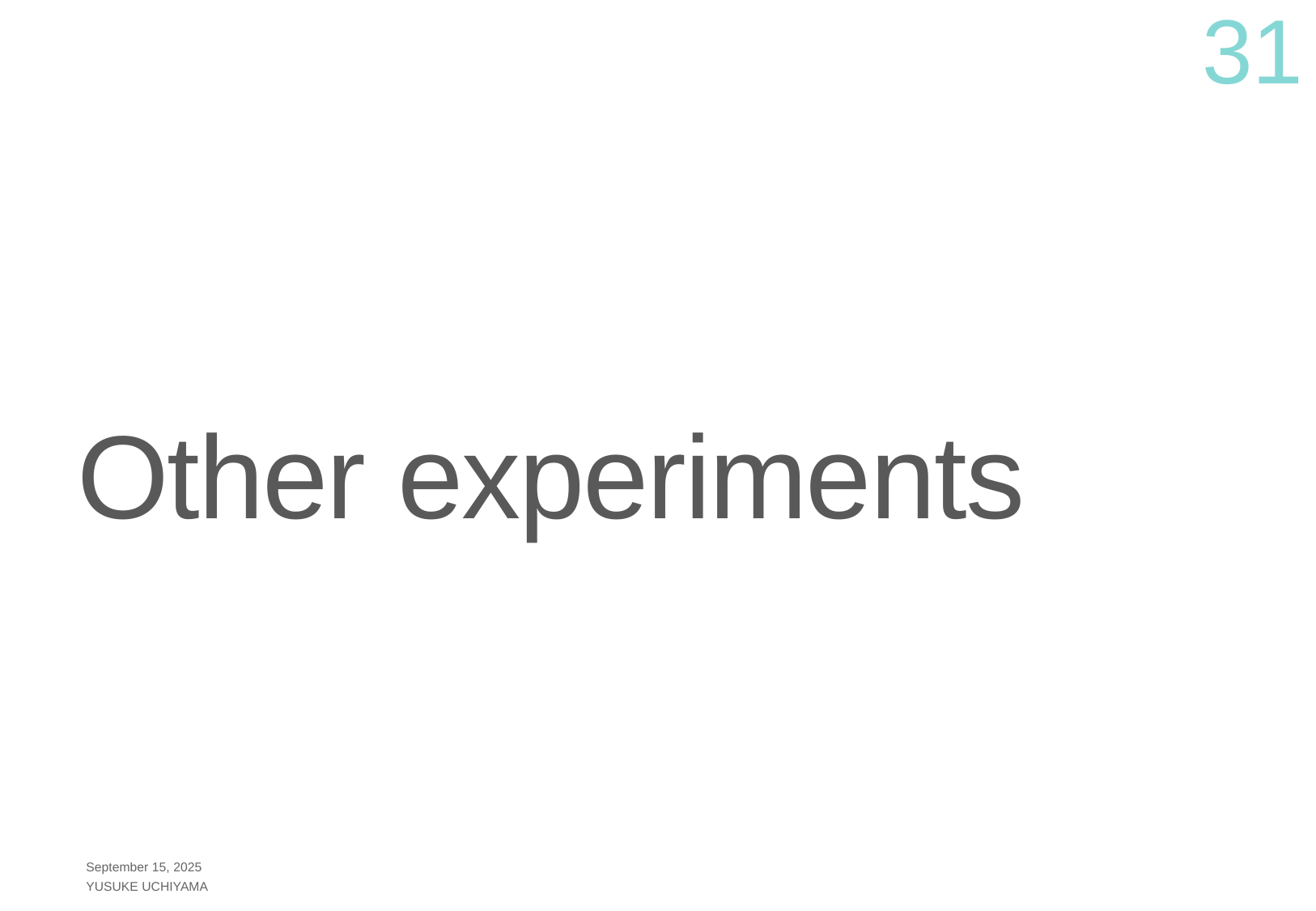

31
# Other experiments

September 15, 2025
Yusuke UCHIYAMA